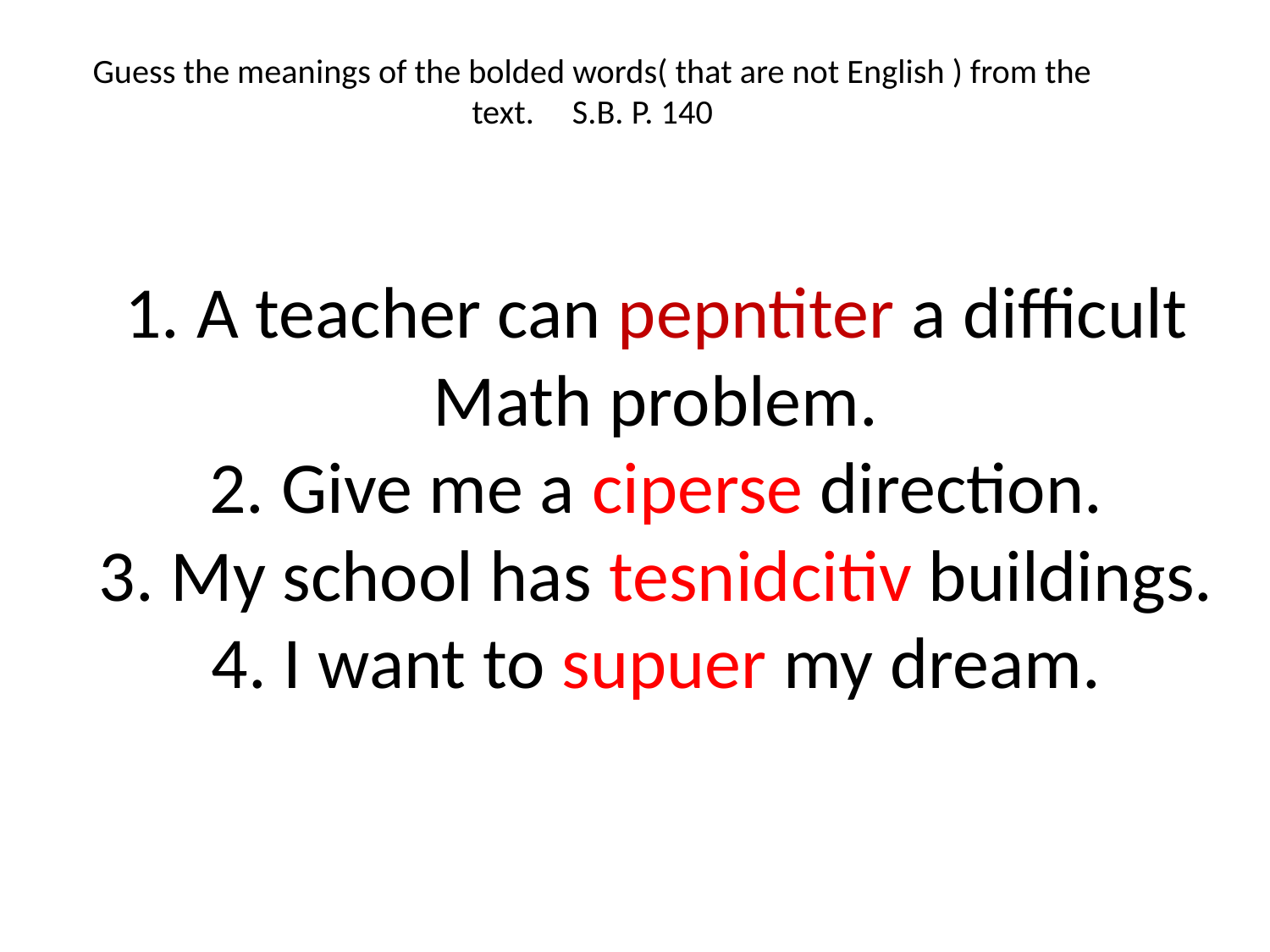

Guess the meanings of the bolded words( that are not English ) from the text.     S.B. P. 140
#
1. A teacher can pepntiter a difficult Math problem.
2. Give me a ciperse direction.
3. My school has tesnidcitiv buildings.
4. I want to supuer my dream.